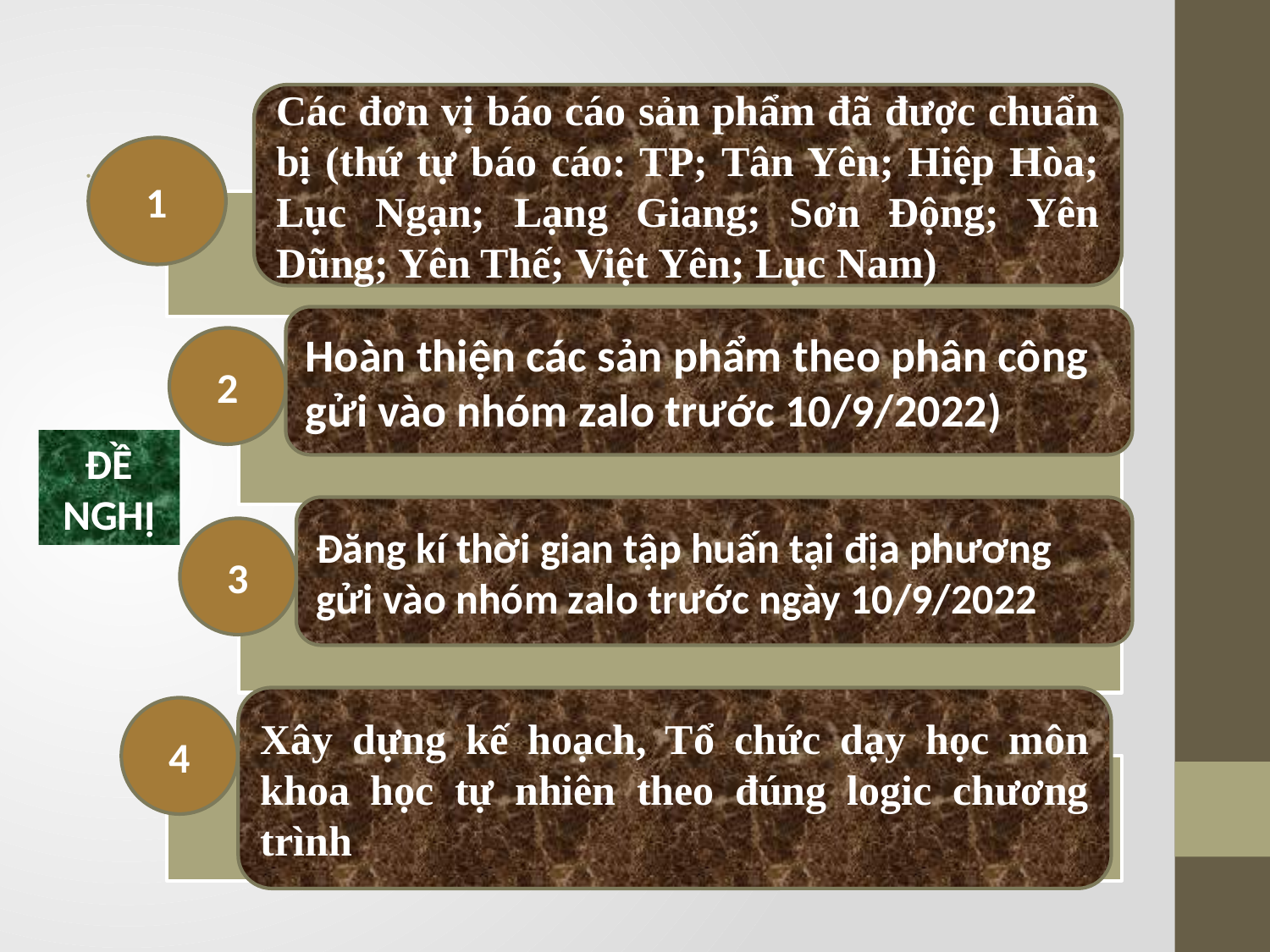

Các đơn vị báo cáo sản phẩm đã được chuẩn bị (thứ tự báo cáo: TP; Tân Yên; Hiệp Hòa; Lục Ngạn; Lạng Giang; Sơn Động; Yên Dũng; Yên Thế; Việt Yên; Lục Nam)
1
Hoàn thiện các sản phẩm theo phân công gửi vào nhóm zalo trước 10/9/2022)
2
ĐỀ NGHỊ
Đăng kí thời gian tập huấn tại địa phương gửi vào nhóm zalo trước ngày 10/9/2022
3
Xây dựng kế hoạch, Tổ chức dạy học môn khoa học tự nhiên theo đúng logic chương trình
4